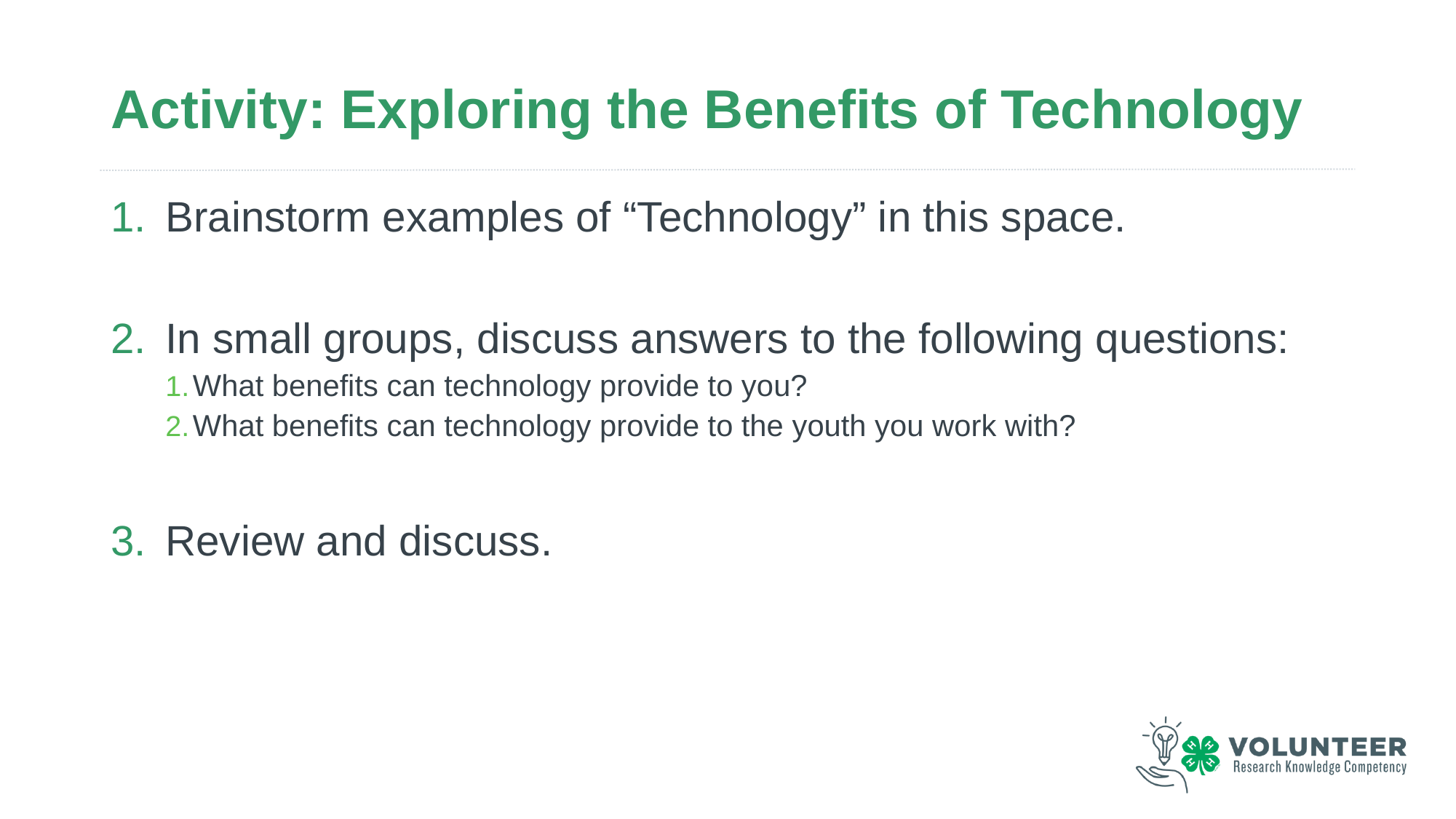

# Activity: Exploring the Benefits of Technology
Brainstorm examples of “Technology” in this space.

In small groups, discuss answers to the following questions:
What benefits can technology provide to you?
What benefits can technology provide to the youth you work with?

Review and discuss.